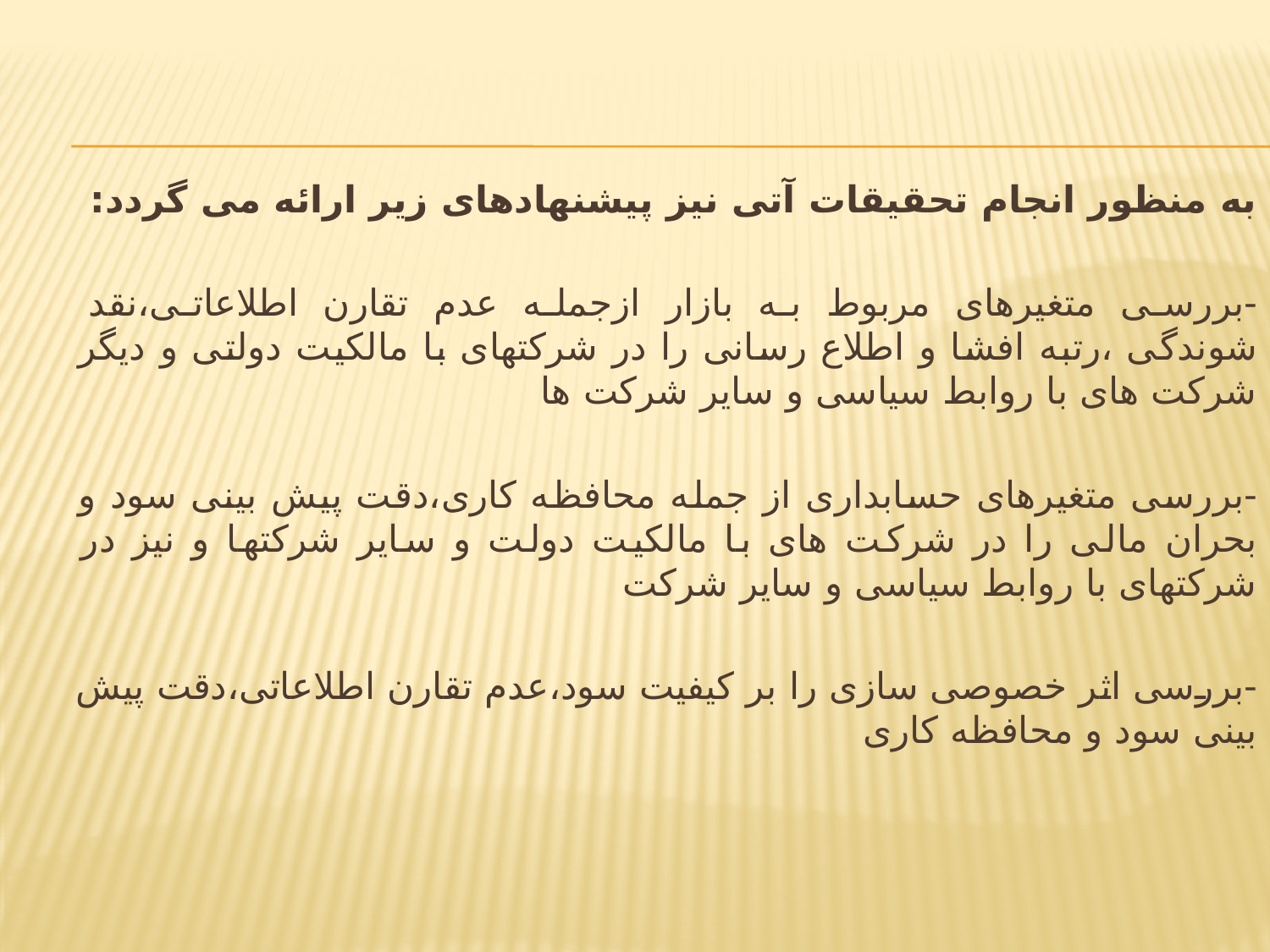

به منظور انجام تحقیقات آتی نیز پیشنهادهای زیر ارائه می گردد:

-بررسی متغیرهای مربوط به بازار ازجمله عدم تقارن اطلاعاتی،نقد شوندگی ،رتبه افشا و اطلاع رسانی را در شرکتهای با مالکیت دولتی و دیگر شرکت های با روابط سیاسی و سایر شرکت ها

-بررسی متغیرهای حسابداری از جمله محافظه کاری،دقت پیش بینی سود و بحران مالی را در شرکت های با مالکیت دولت و سایر شرکتها و نیز در شرکتهای با روابط سیاسی و سایر شرکت

-بررسی اثر خصوصی سازی را بر کیفیت سود،عدم تقارن اطلاعاتی،دقت پیش بینی سود و محافظه کاری